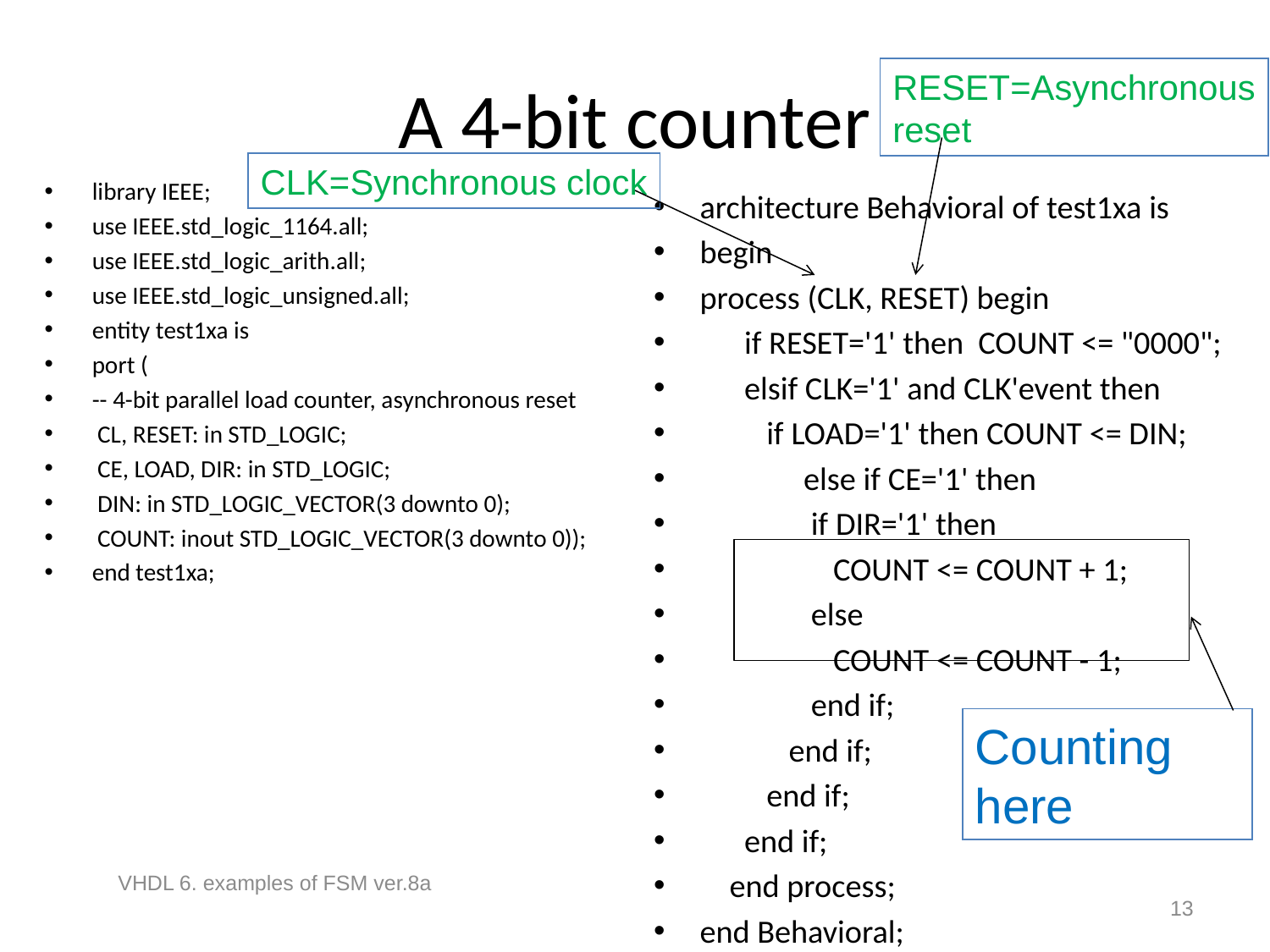

# A 4-bit counter
RESET=Asynchronous
reset
CLK=Synchronous clock
library IEEE;
use IEEE.std_logic_1164.all;
use IEEE.std_logic_arith.all;
use IEEE.std_logic_unsigned.all;
entity test1xa is
port (
-- 4-bit parallel load counter, asynchronous reset
 CL, RESET: in STD_LOGIC;
 CE, LOAD, DIR: in STD_LOGIC;
 DIN: in STD_LOGIC_VECTOR(3 downto 0);
 COUNT: inout STD_LOGIC_VECTOR(3 downto 0));
end test1xa;
architecture Behavioral of test1xa is
begin
process (CLK, RESET) begin
      if RESET='1' then  COUNT <= "0000";
      elsif CLK='1' and CLK'event then
         if LOAD='1' then COUNT <= DIN;
              else if CE='1' then
               if DIR='1' then
                  COUNT <= COUNT + 1;
               else
                  COUNT <= COUNT - 1;
               end if;
            end if;
         end if;
      end if;
    end process;
end Behavioral;

Counting here
VHDL 6. examples of FSM ver.8a
13